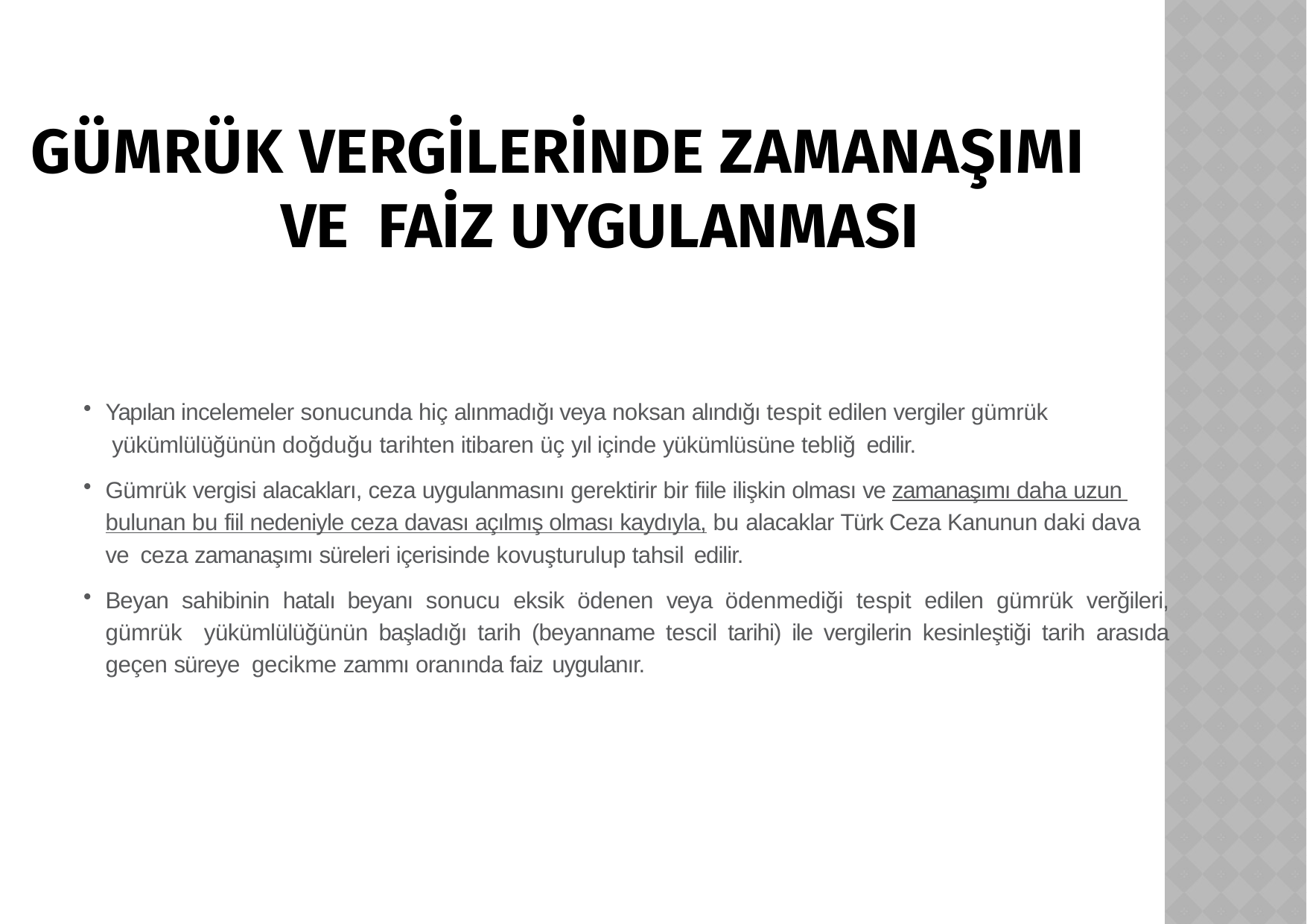

# GÜMRÜK VERGİLERİNDE ZAMANAŞIMI VE  FAİZ UYGULANMASI
Yapılan incelemeler sonucunda hiç alınmadığı veya noksan alındığı tespit edilen vergiler gümrük  yükümlülüğünün doğduğu tarihten itibaren üç yıl içinde yükümlüsüne tebliğ edilir.
Gümrük vergisi alacakları, ceza uygulanmasını gerektirir bir fiile ilişkin olması ve zamanaşımı daha uzun  bulunan bu fiil nedeniyle ceza davası açılmış olması kaydıyla, bu alacaklar Türk Ceza Kanunun daki dava ve  ceza zamanaşımı süreleri içerisinde kovuşturulup tahsil edilir.
Beyan sahibinin hatalı beyanı sonucu eksik ödenen veya ödenmediği tespit edilen gümrük verğileri, gümrük  yükümlülüğünün başladığı tarih (beyanname tescil tarihi) ile vergilerin kesinleştiği tarih arasıda geçen süreye  gecikme zammı oranında faiz uygulanır.